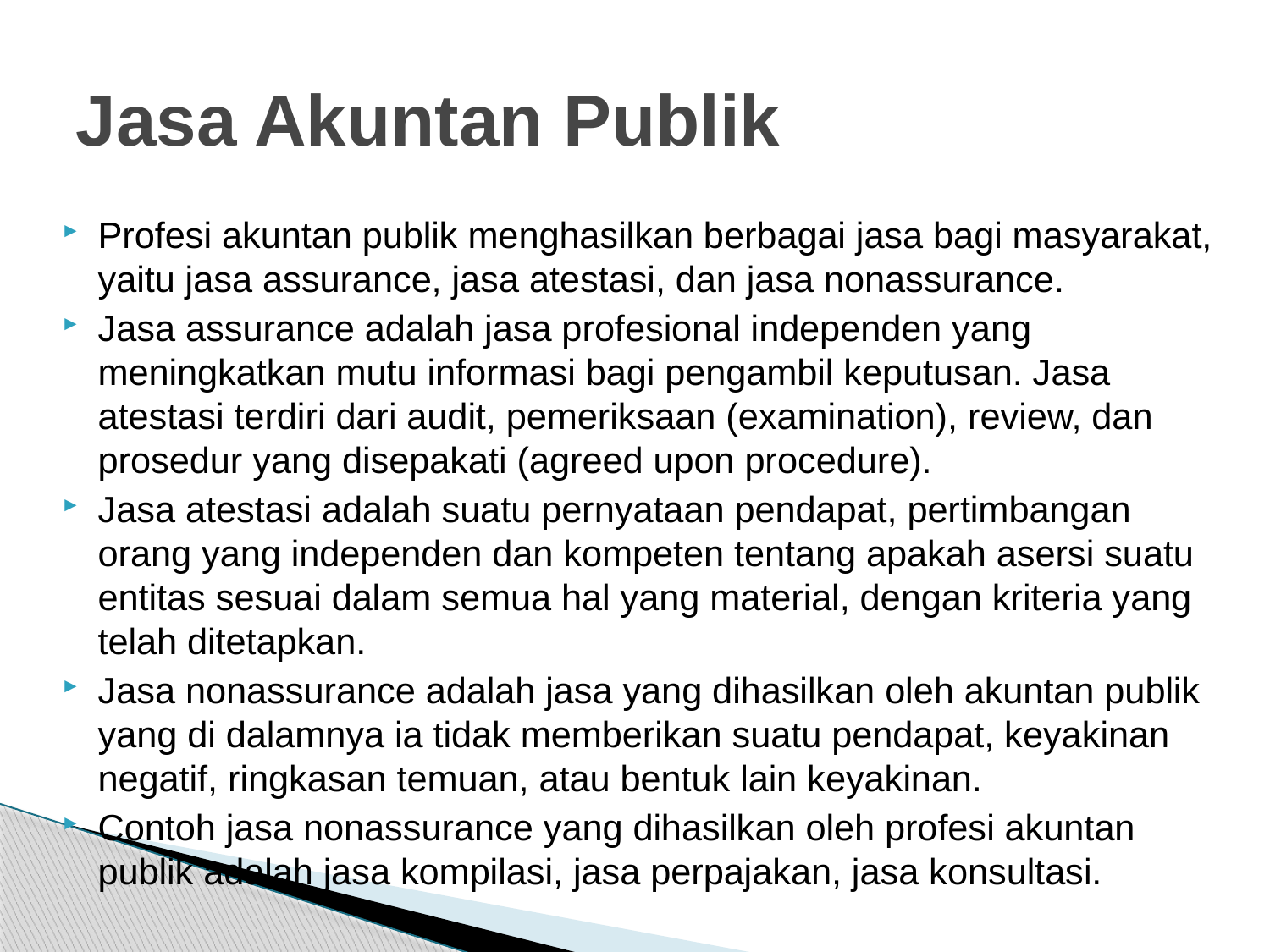

# Jasa Akuntan Publik
Profesi akuntan publik menghasilkan berbagai jasa bagi masyarakat, yaitu jasa assurance, jasa atestasi, dan jasa nonassurance.
Jasa assurance adalah jasa profesional independen yang meningkatkan mutu informasi bagi pengambil keputusan. Jasa atestasi terdiri dari audit, pemeriksaan (examination), review, dan prosedur yang disepakati (agreed upon procedure).
Jasa atestasi adalah suatu pernyataan pendapat, pertimbangan orang yang independen dan kompeten tentang apakah asersi suatu entitas sesuai dalam semua hal yang material, dengan kriteria yang telah ditetapkan.
Jasa nonassurance adalah jasa yang dihasilkan oleh akuntan publik yang di dalamnya ia tidak memberikan suatu pendapat, keyakinan negatif, ringkasan temuan, atau bentuk lain keyakinan.
Contoh jasa nonassurance yang dihasilkan oleh profesi akuntan publik adalah jasa kompilasi, jasa perpajakan, jasa konsultasi.